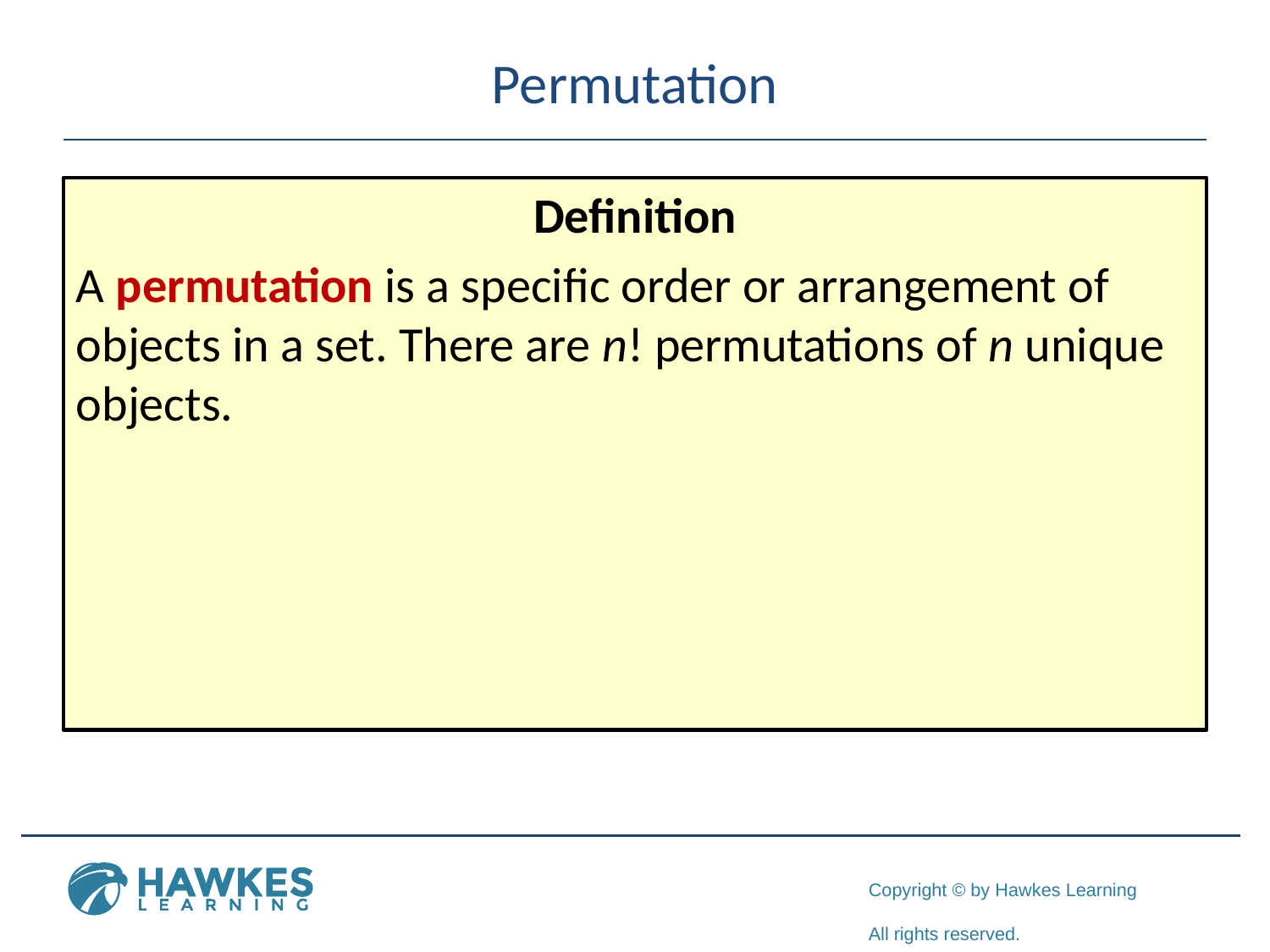

# Permutation
Definition
A permutation is a specific order or arrangement of objects in a set. There are n! permutations of n unique objects.